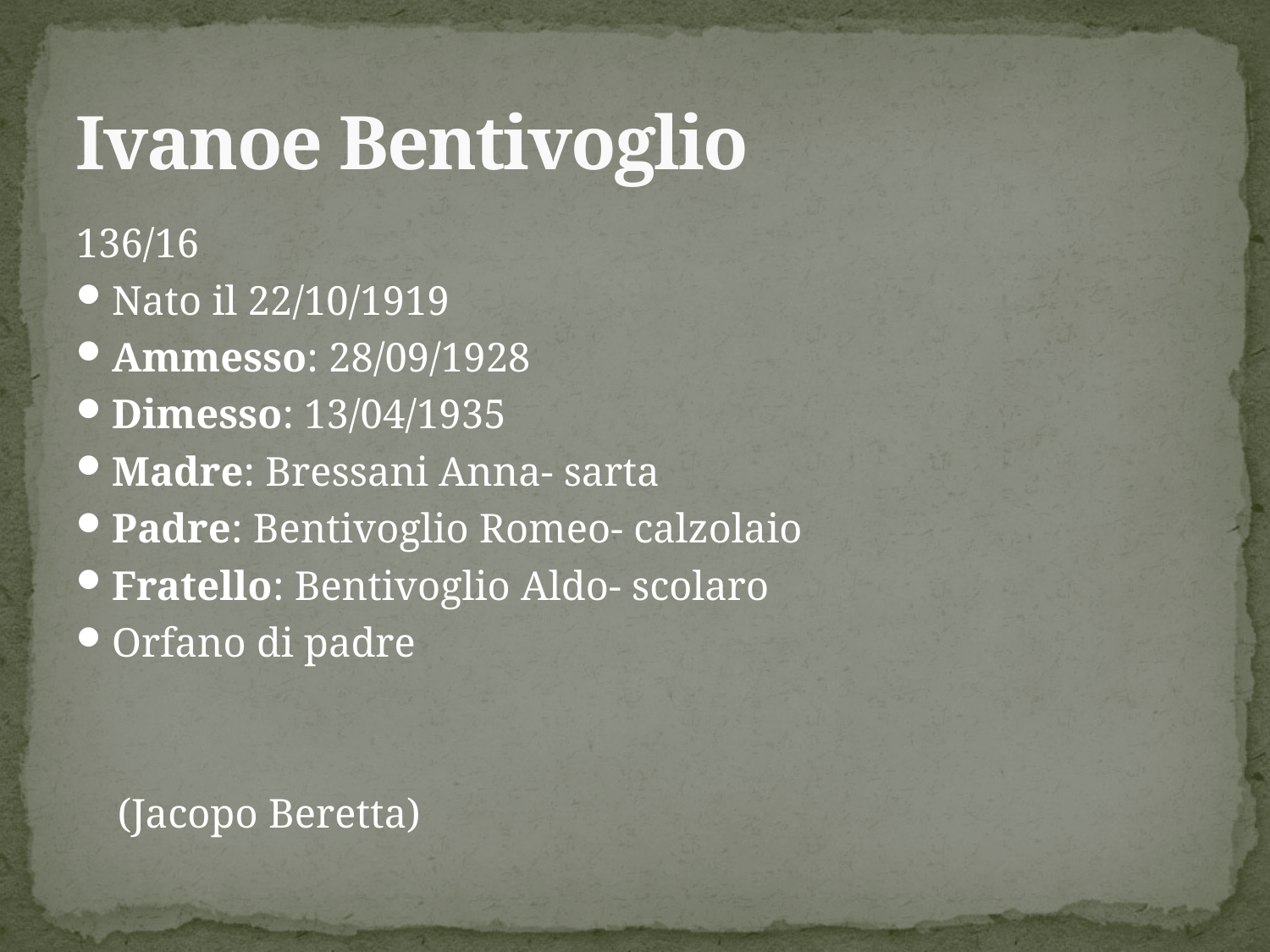

# Ivanoe Bentivoglio
136/16
Nato il 22/10/1919
Ammesso: 28/09/1928
Dimesso: 13/04/1935
Madre: Bressani Anna- sarta
Padre: Bentivoglio Romeo- calzolaio
Fratello: Bentivoglio Aldo- scolaro
Orfano di padre

    (Jacopo Beretta)